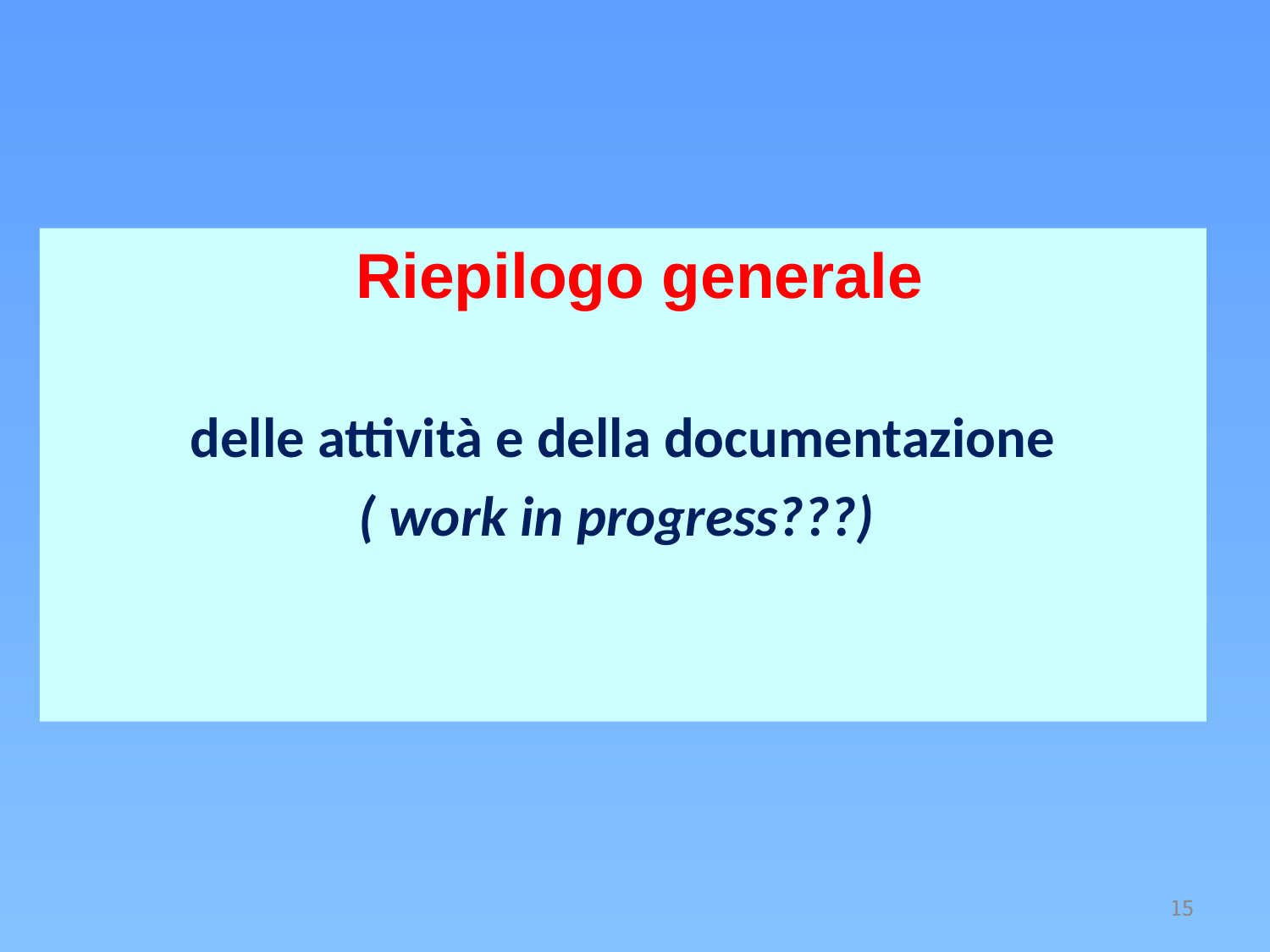

Riepilogo generale

delle attività e della documentazione
( work in progress???)

15